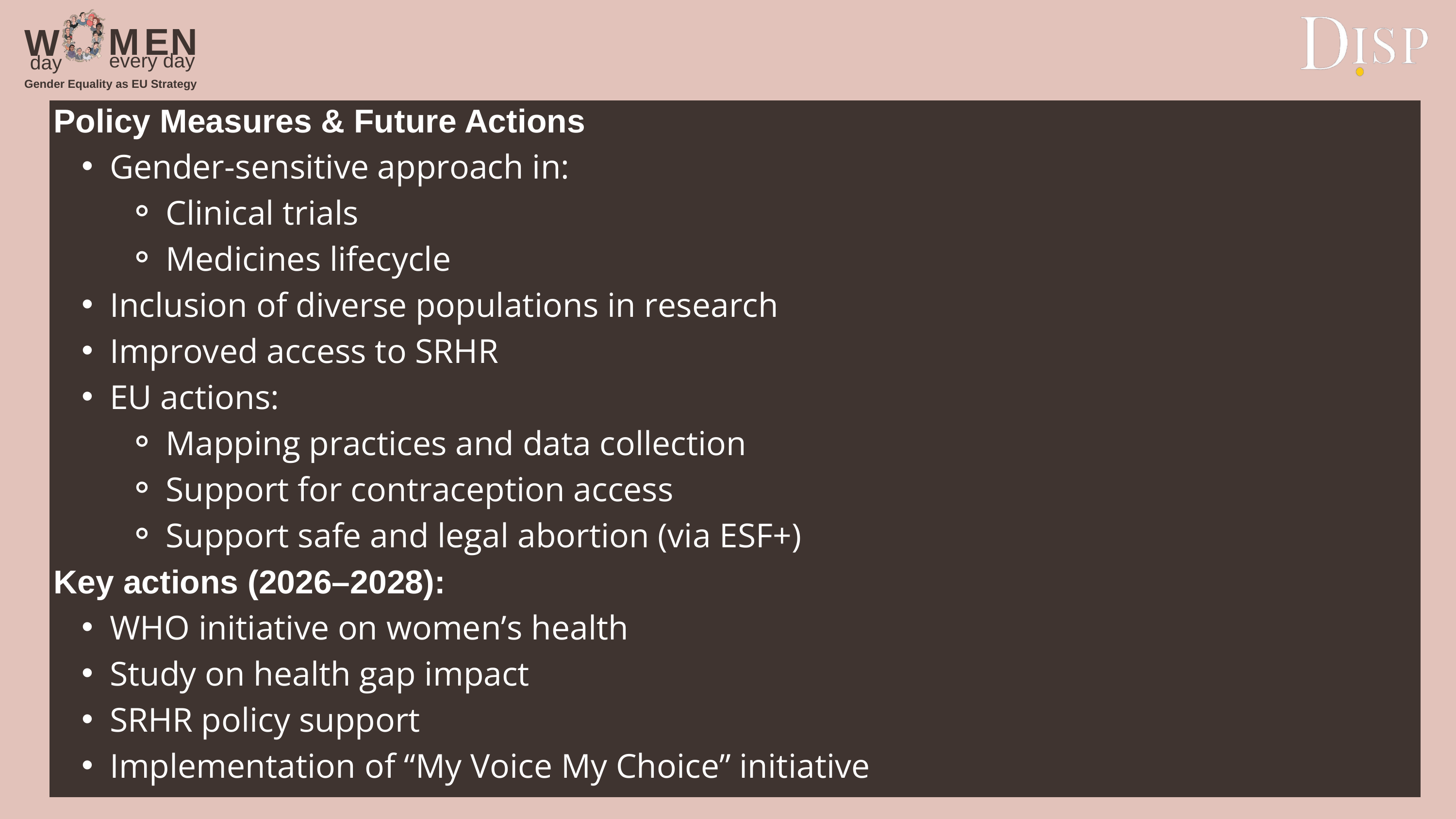

M
E
N
W
every day
day
Gender Equality as EU Strategy

Policy Measures & Future Actions
Gender-sensitive approach in:
Clinical trials
Medicines lifecycle
Inclusion of diverse populations in research
Improved access to SRHR
EU actions:
Mapping practices and data collection
Support for contraception access
Support safe and legal abortion (via ESF+)
Key actions (2026–2028):
WHO initiative on women’s health
Study on health gap impact
SRHR policy support
Implementation of “My Voice My Choice” initiative